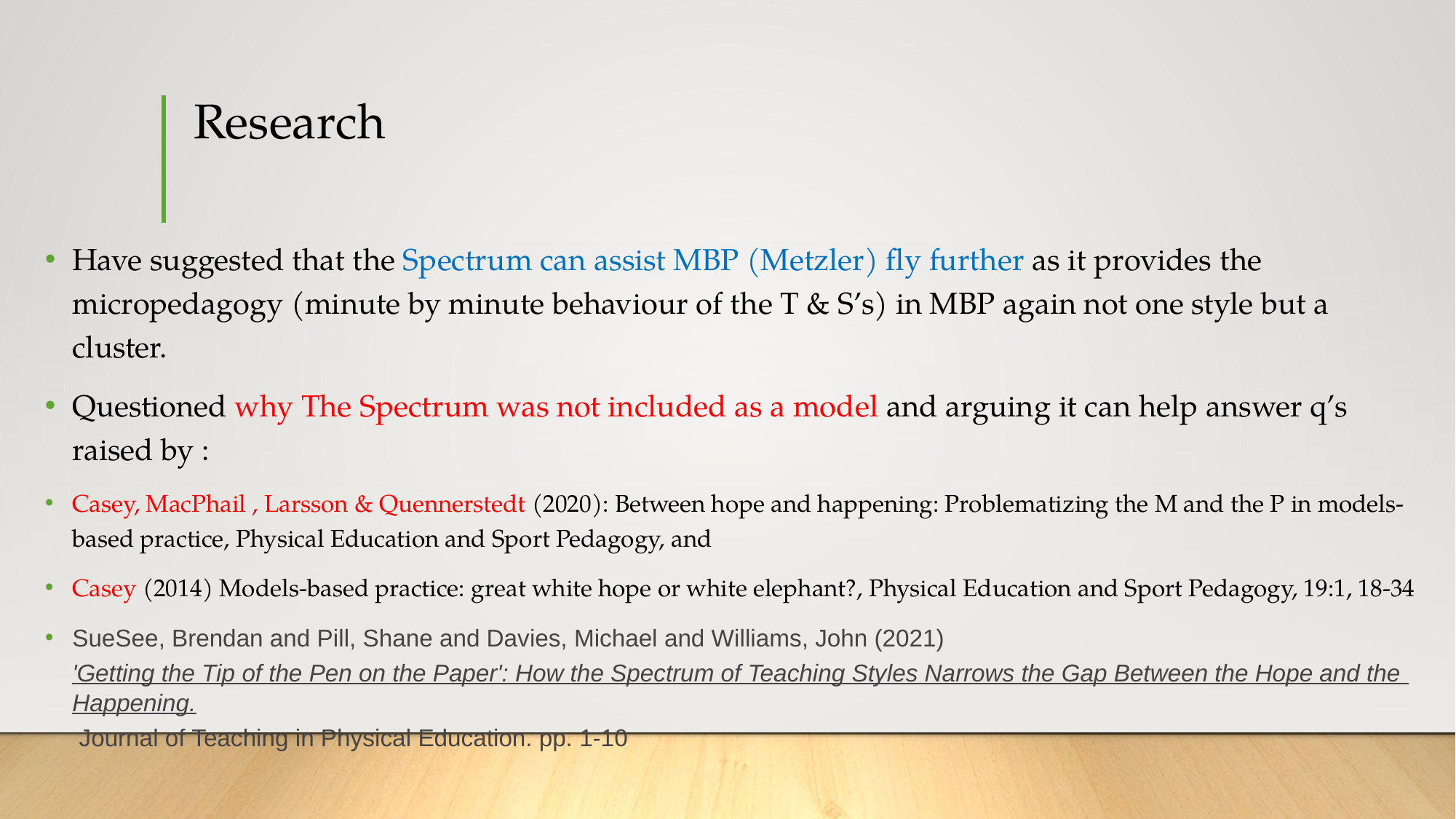

# Research
Have suggested that the Spectrum can assist MBP (Metzler) fly further as it provides the micropedagogy (minute by minute behaviour of the T & S’s) in MBP again not one style but a cluster.
Questioned why The Spectrum was not included as a model and arguing it can help answer q’s raised by :
Casey, MacPhail , Larsson & Quennerstedt (2020): Between hope and happening: Problematizing the M and the P in models-based practice, Physical Education and Sport Pedagogy, and
Casey (2014) Models-based practice: great white hope or white elephant?, Physical Education and Sport Pedagogy, 19:1, 18-34
SueSee, Brendan and Pill, Shane and Davies, Michael and Williams, John (2021) 'Getting the Tip of the Pen on the Paper': How the Spectrum of Teaching Styles Narrows the Gap Between the Hope and the Happening. Journal of Teaching in Physical Education. pp. 1-10